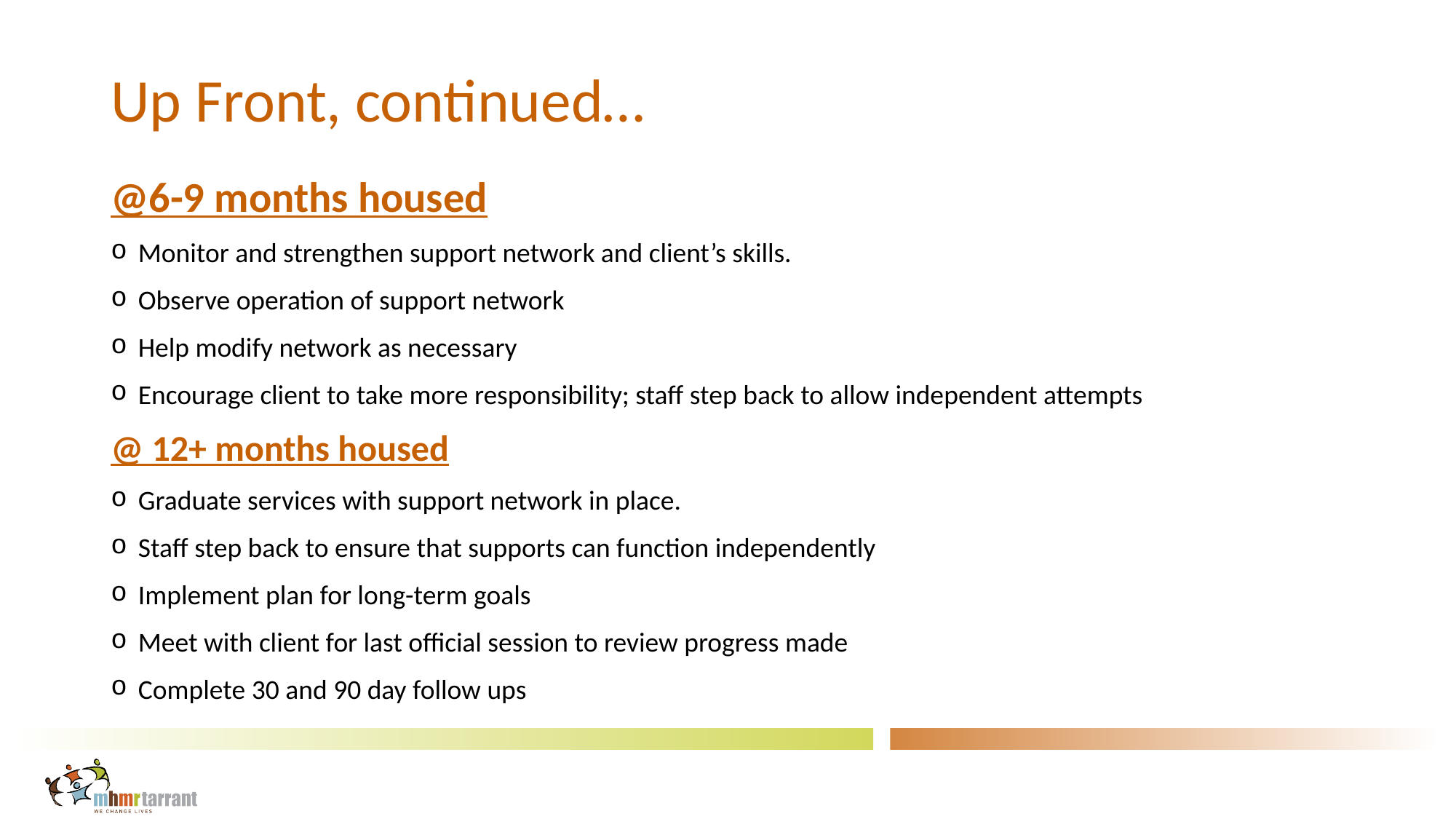

# Up Front, continued…
@6-9 months housed
Monitor and strengthen support network and client’s skills.
Observe operation of support network
Help modify network as necessary
Encourage client to take more responsibility; staff step back to allow independent attempts
@ 12+ months housed
Graduate services with support network in place.
Staff step back to ensure that supports can function independently
Implement plan for long-term goals
Meet with client for last official session to review progress made
Complete 30 and 90 day follow ups